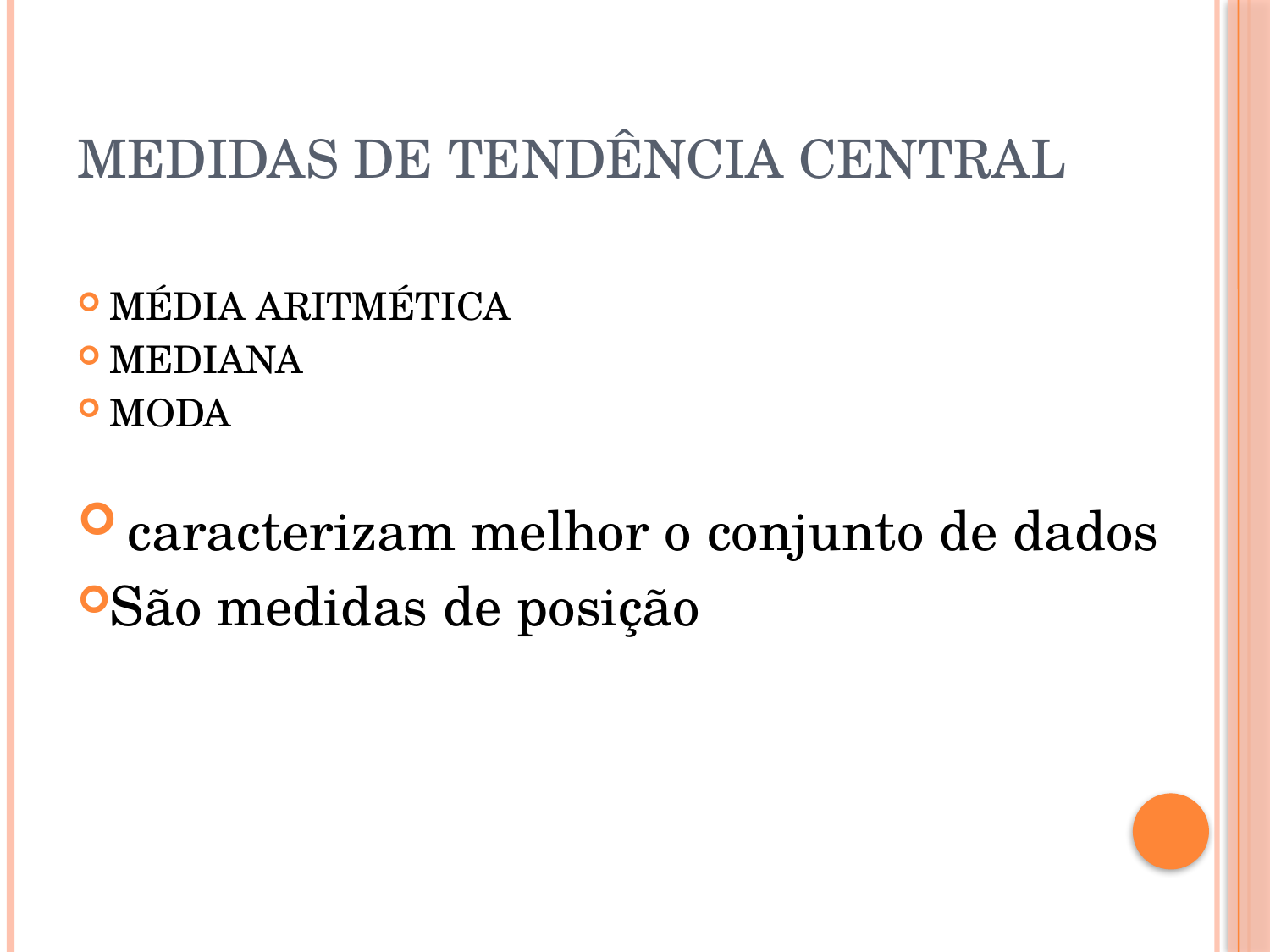

# MEDIDAS DE TENDÊNCIA CENTRAL
MÉDIA ARITMÉTICA
MEDIANA
MODA

 caracterizam melhor o conjunto de dados
São medidas de posição